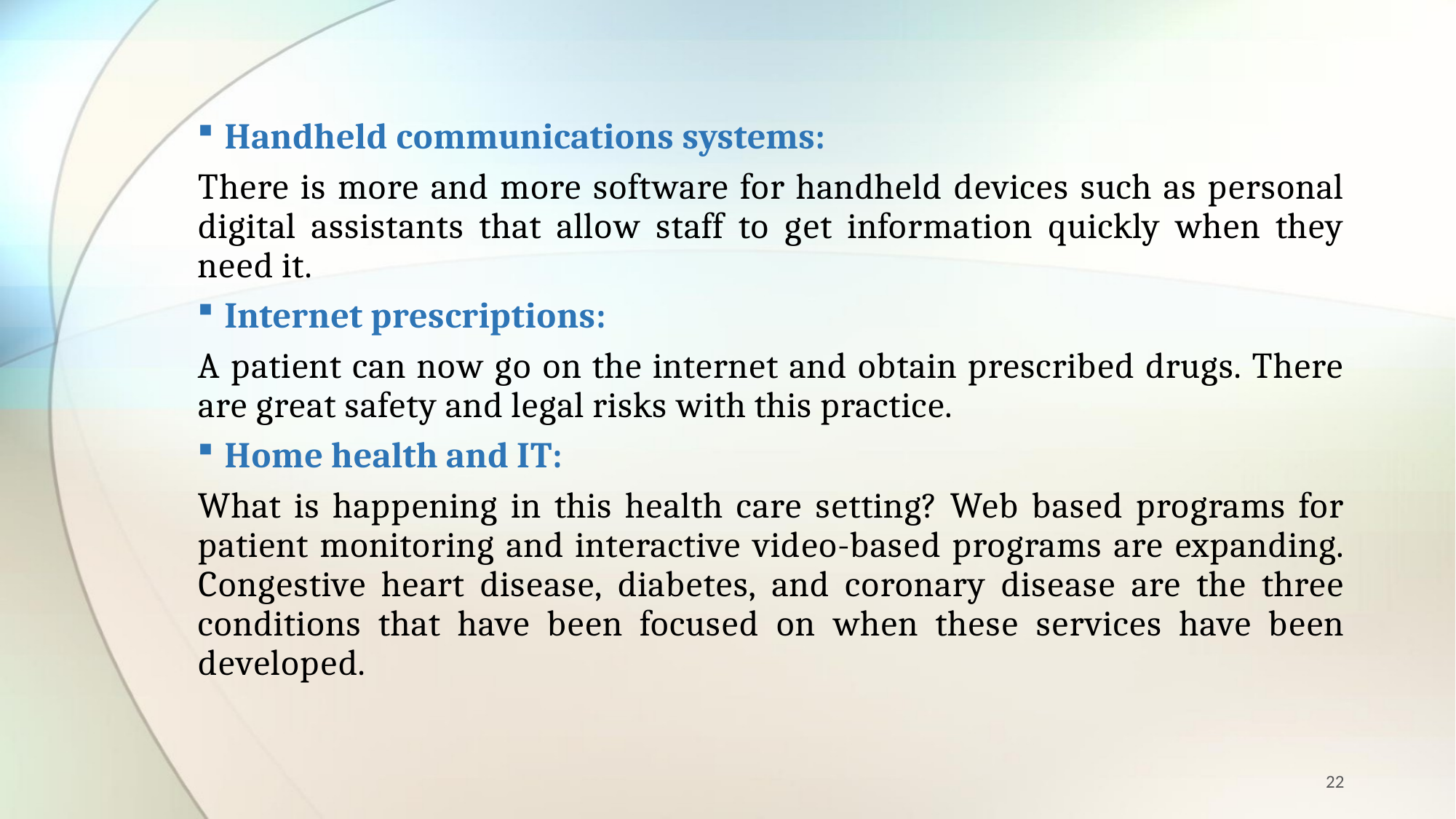

Handheld communications systems:
There is more and more software for handheld devices such as personal digital assistants that allow staff to get information quickly when they need it.
Internet prescriptions:
A patient can now go on the internet and obtain prescribed drugs. There are great safety and legal risks with this practice.
Home health and IT:
What is happening in this health care setting? Web based programs for patient monitoring and interactive video-based programs are expanding. Congestive heart disease, diabetes, and coronary disease are the three conditions that have been focused on when these services have been developed.

22